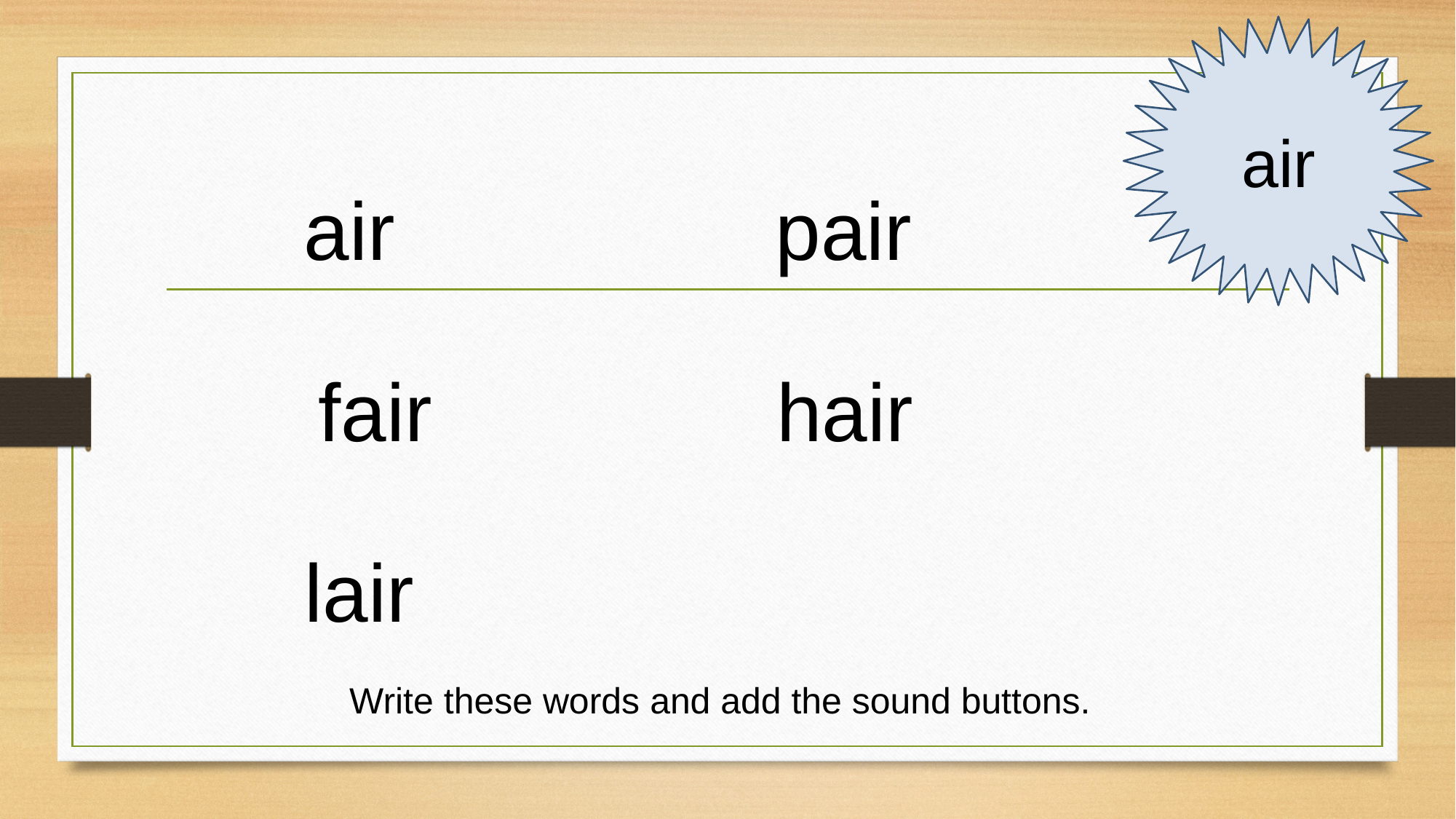

air
air
pair
fair
hair
lair
Write these words and add the sound buttons.